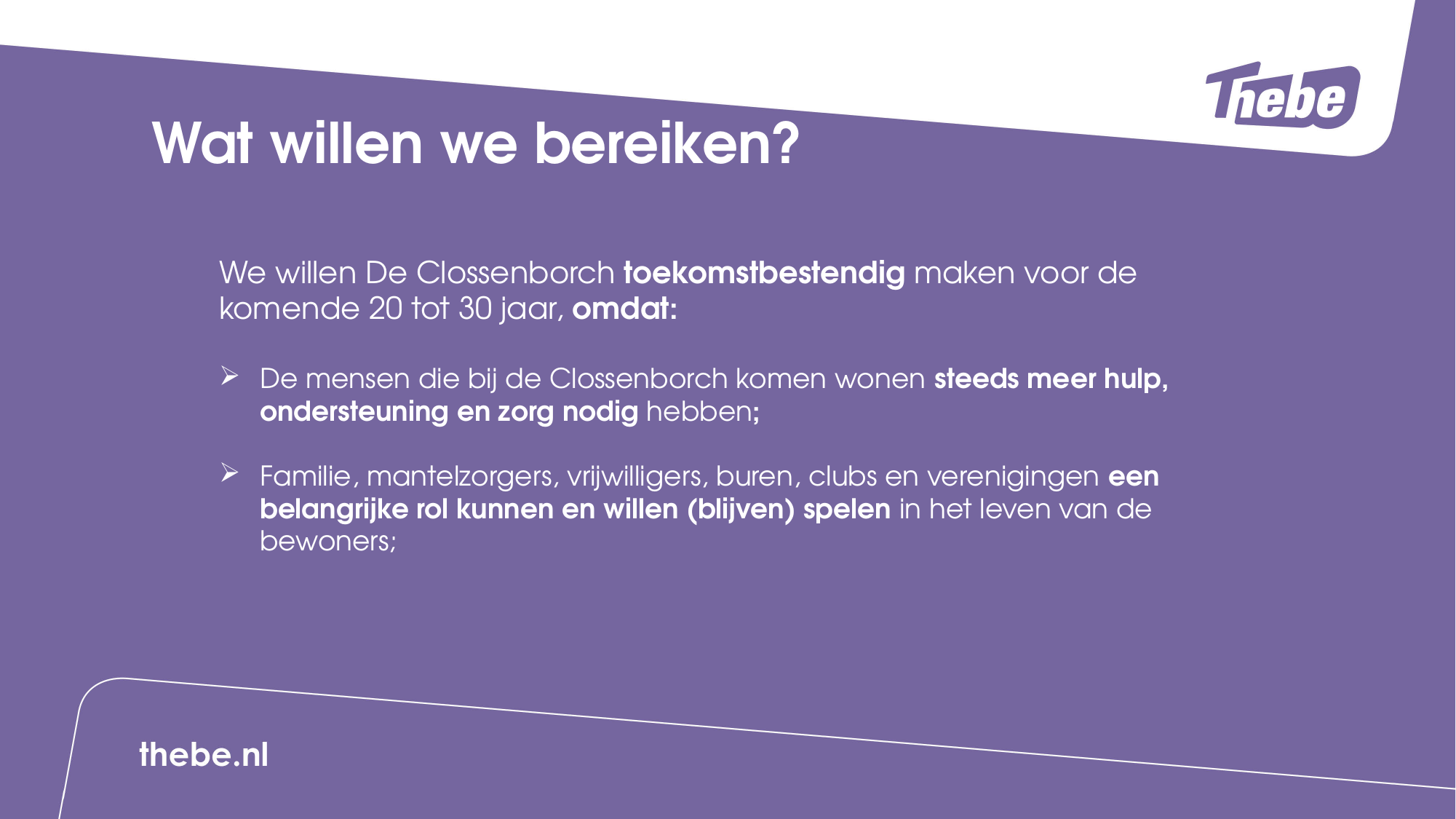

# Wat willen we bereiken?
We willen De Clossenborch toekomstbestendig maken voor de komende 20 tot 30 jaar, omdat:

De mensen die bij de Clossenborch komen wonen steeds meer hulp, ondersteuning en zorg nodig hebben;

Familie, mantelzorgers, vrijwilligers, buren, clubs en verenigingen een belangrijke rol kunnen en willen (blijven) spelen in het leven van de bewoners;